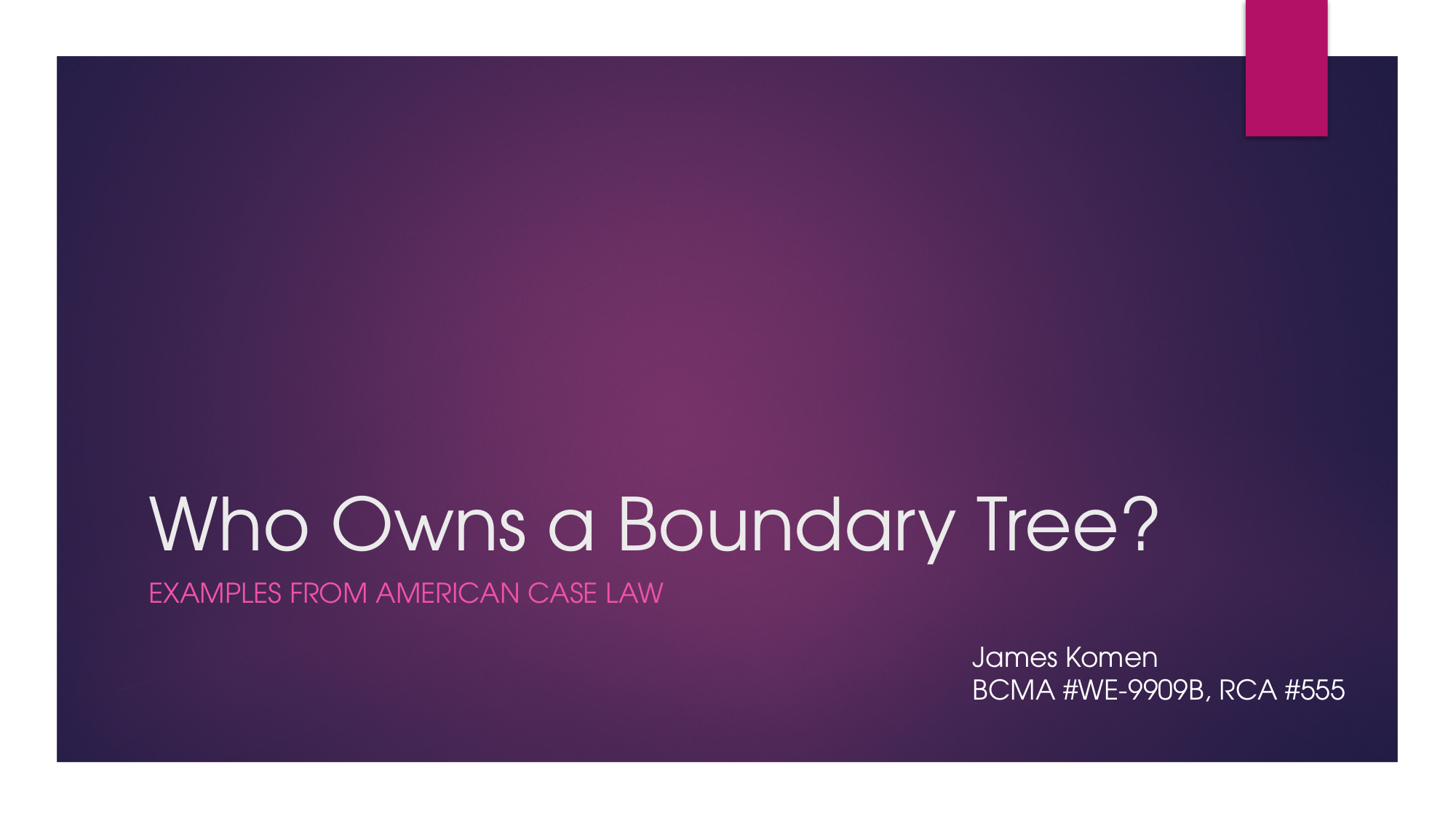

# Who Owns a Boundary Tree?
Examples from American Case Law
James Komen
BCMA #WE-9909B, RCA #555